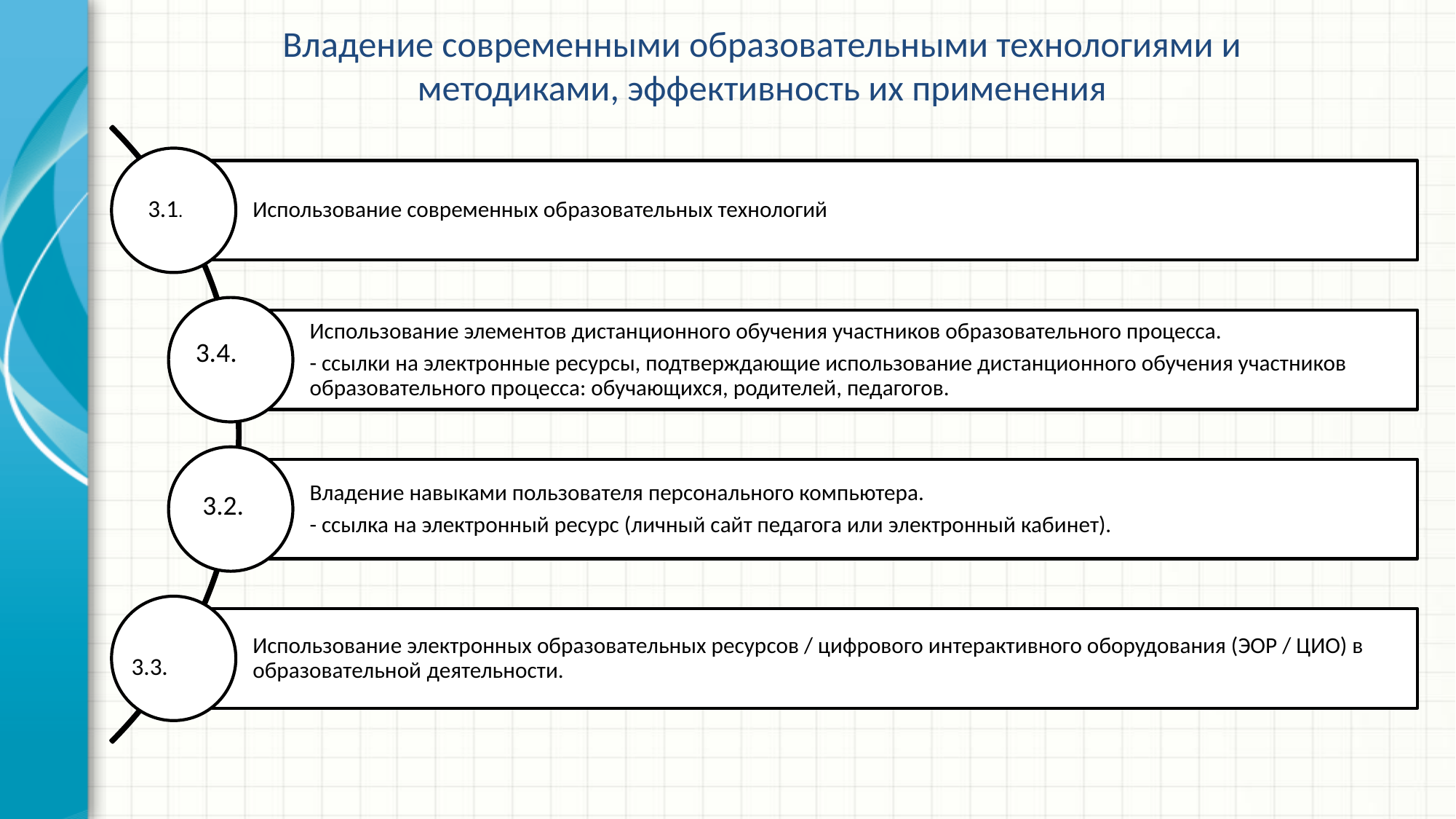

Владение современными образовательными технологиями и методиками, эффективность их применения
Использование современных образовательных технологий
Использование элементов дистанционного обучения участников образовательного процесса.
- ссылки на электронные ресурсы, подтверждающие использование дистанционного обучения участников образовательного процесса: обучающихся, родителей, педагогов.
Владение навыками пользователя персонального компьютера.
- ссылка на электронный ресурс (личный сайт педагога или электронный кабинет).
Использование электронных образовательных ресурсов / цифрового интерактивного оборудования (ЭОР / ЦИО) в образовательной деятельности.
3.1.
3.4.
3.2.
3.3.